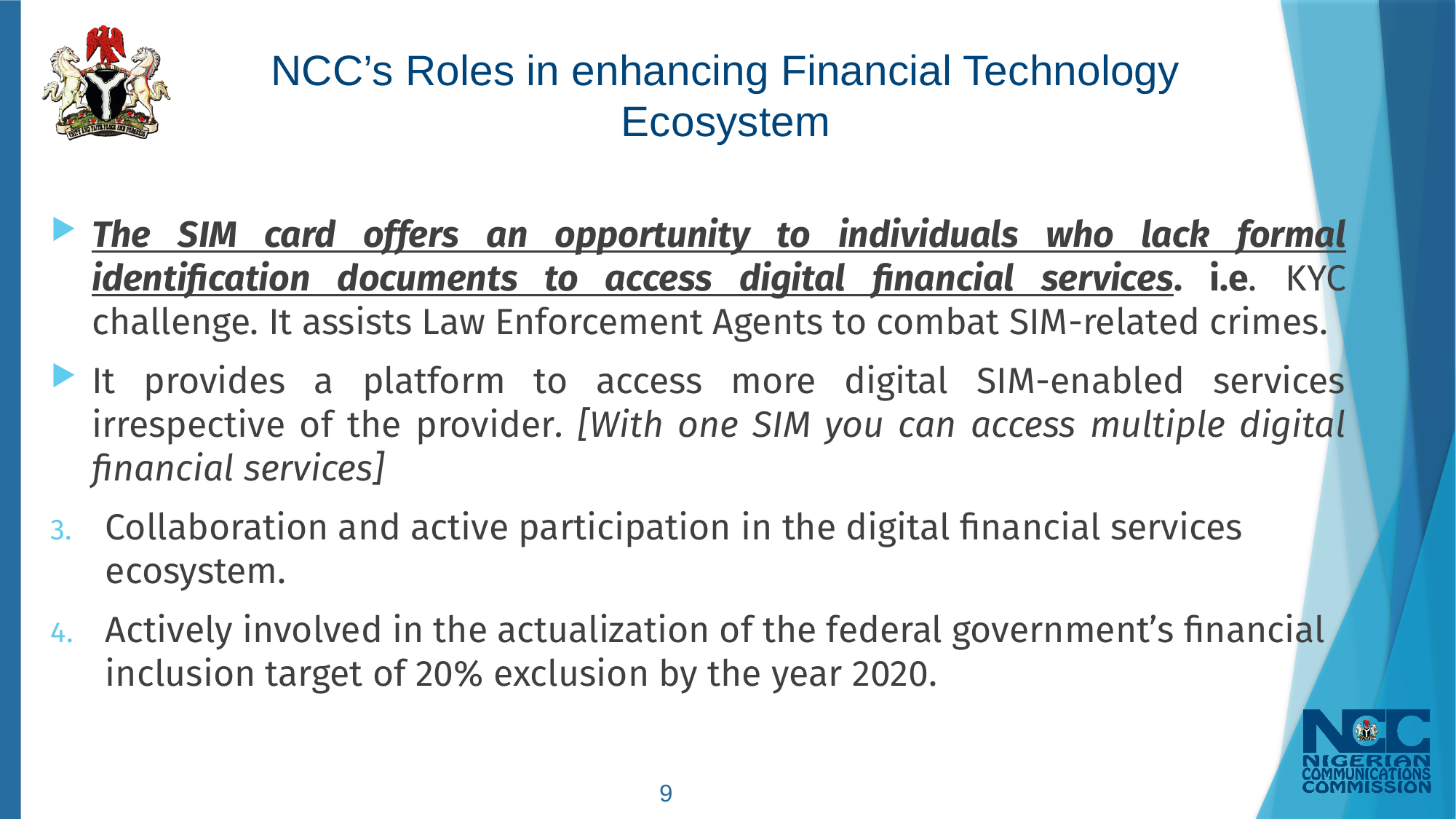

# NCC’s Roles in enhancing Financial Technology Ecosystem
The SIM card offers an opportunity to individuals who lack formal identification documents to access digital financial services. i.e. KYC challenge. It assists Law Enforcement Agents to combat SIM-related crimes.
It provides a platform to access more digital SIM-enabled services irrespective of the provider. [With one SIM you can access multiple digital financial services]
Collaboration and active participation in the digital financial services ecosystem.
Actively involved in the actualization of the federal government’s financial inclusion target of 20% exclusion by the year 2020.

9